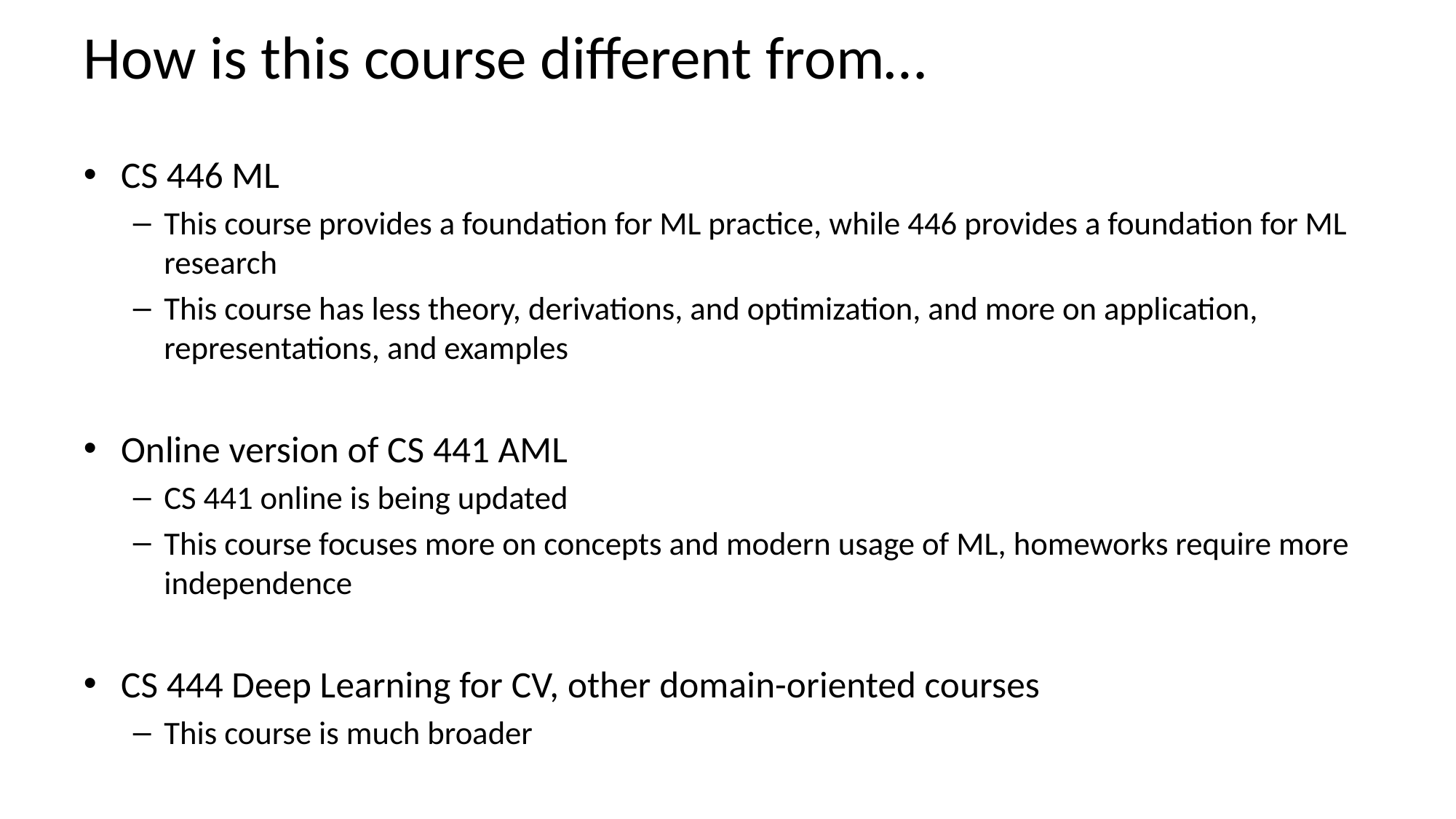

# How is this course different from…
CS 446 ML
This course provides a foundation for ML practice, while 446 provides a foundation for ML research
This course has less theory, derivations, and optimization, and more on application, representations, and examples

Online version of CS 441 AML
CS 441 online is being updated
This course focuses more on concepts and modern usage of ML, homeworks require more independence

CS 444 Deep Learning for CV, other domain-oriented courses
This course is much broader